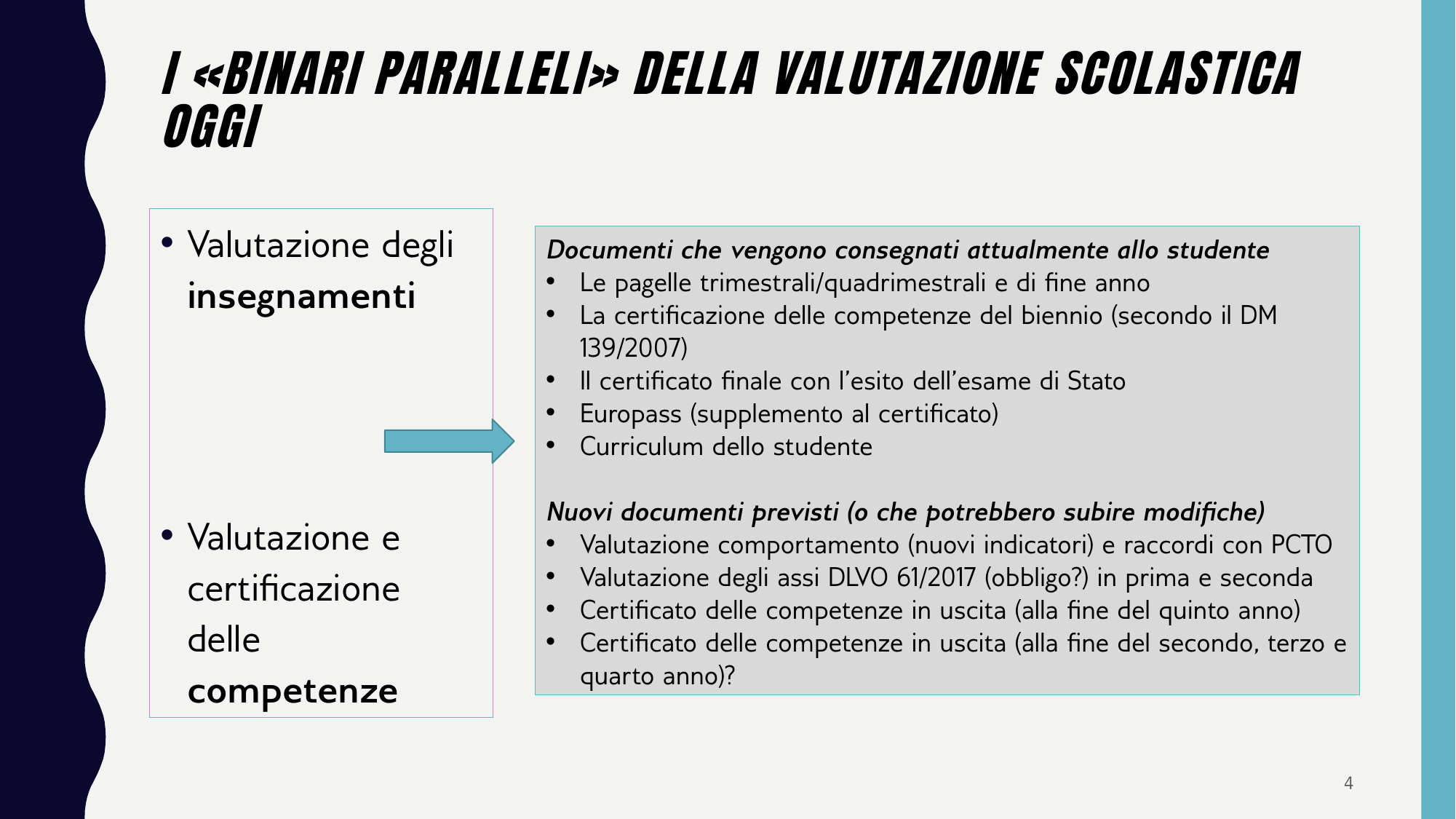

# I «binari paralleli» della valutazione scolastica oggi
Valutazione degli insegnamenti

Valutazione e certificazione delle competenze

Documenti che vengono consegnati attualmente allo studente
Le pagelle trimestrali/quadrimestrali e di fine anno
La certificazione delle competenze del biennio (secondo il DM 139/2007)
Il certificato finale con l’esito dell’esame di Stato
Europass (supplemento al certificato)
Curriculum dello studente

Nuovi documenti previsti (o che potrebbero subire modifiche)
Valutazione comportamento (nuovi indicatori) e raccordi con PCTO
Valutazione degli assi DLVO 61/2017 (obbligo?) in prima e seconda
Certificato delle competenze in uscita (alla fine del quinto anno)
Certificato delle competenze in uscita (alla fine del secondo, terzo e quarto anno)?

4